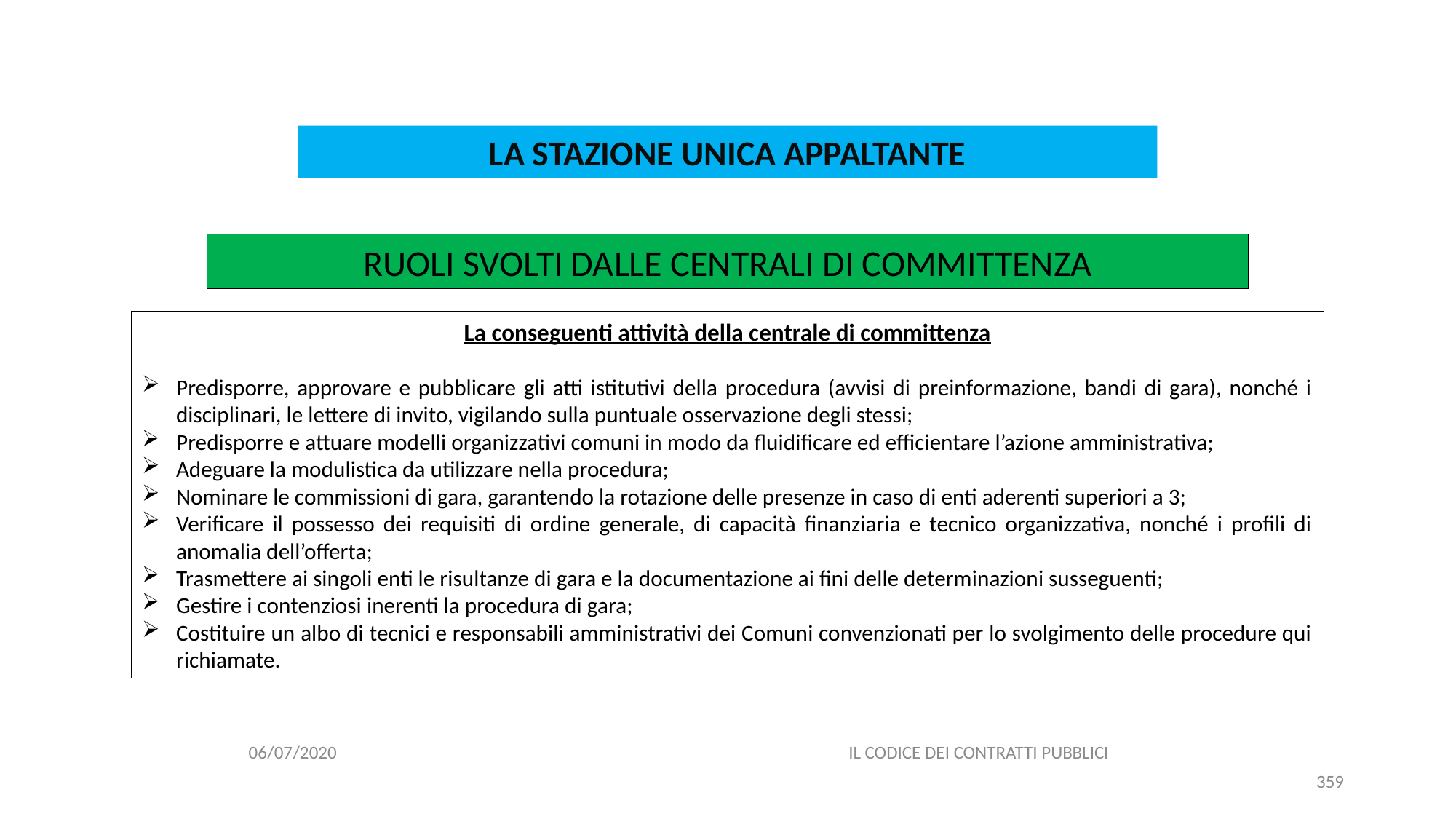

#
LA STAZIONE UNICA APPALTANTE
RUOLI SVOLTI DALLE CENTRALI DI COMMITTENZA
La conseguenti attività della centrale di committenza

Predisporre, approvare e pubblicare gli atti istitutivi della procedura (avvisi di preinformazione, bandi di gara), nonché i disciplinari, le lettere di invito, vigilando sulla puntuale osservazione degli stessi;
Predisporre e attuare modelli organizzativi comuni in modo da fluidificare ed efficientare l’azione amministrativa;
Adeguare la modulistica da utilizzare nella procedura;
Nominare le commissioni di gara, garantendo la rotazione delle presenze in caso di enti aderenti superiori a 3;
Verificare il possesso dei requisiti di ordine generale, di capacità finanziaria e tecnico organizzativa, nonché i profili di anomalia dell’offerta;
Trasmettere ai singoli enti le risultanze di gara e la documentazione ai fini delle determinazioni susseguenti;
Gestire i contenziosi inerenti la procedura di gara;
Costituire un albo di tecnici e responsabili amministrativi dei Comuni convenzionati per lo svolgimento delle procedure qui richiamate.

06/07/2020
IL CODICE DEI CONTRATTI PUBBLICI
359